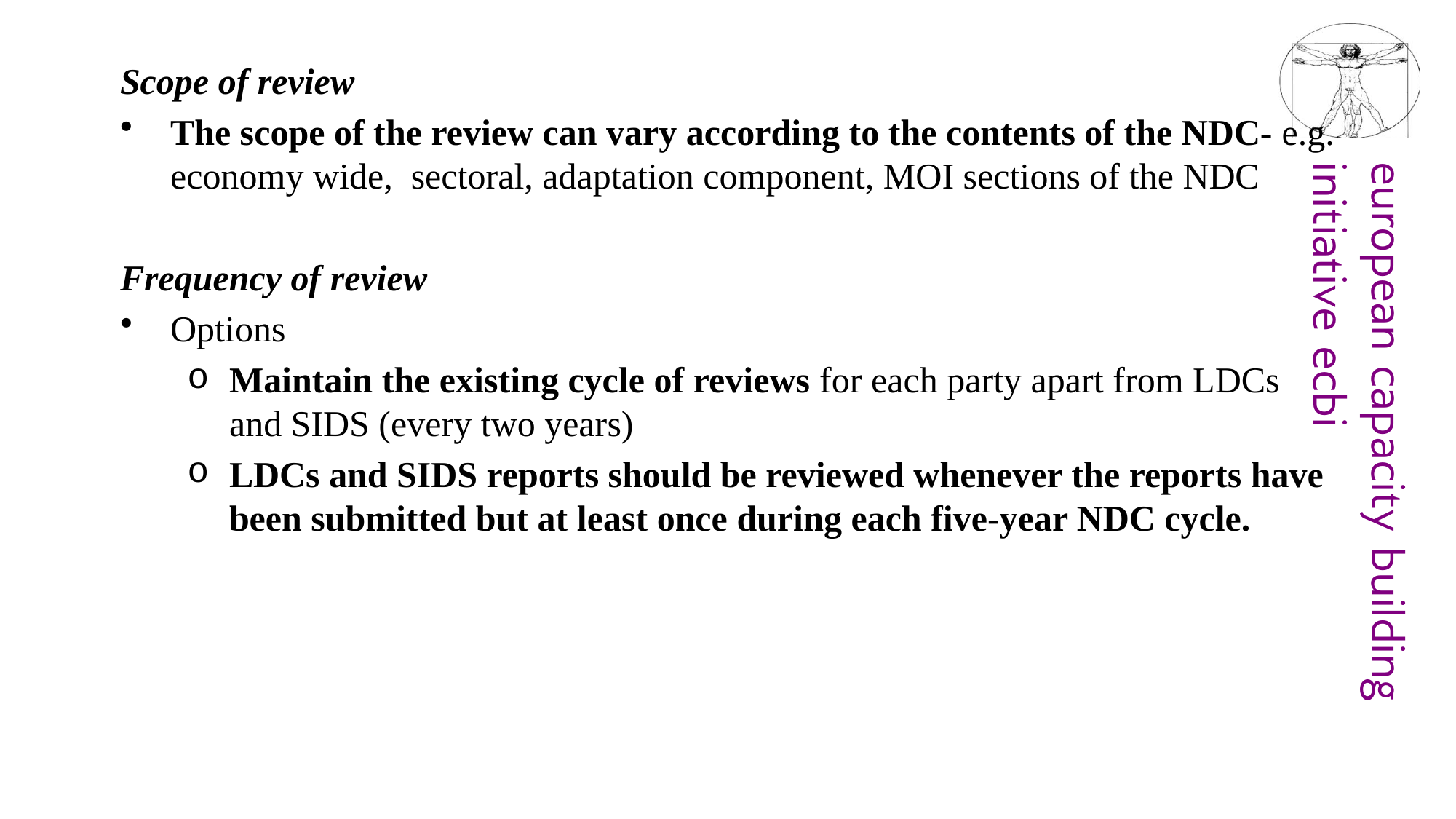

Scope of review
The scope of the review can vary according to the contents of the NDC- e.g. economy wide,  sectoral, adaptation component, MOI sections of the NDC

Frequency of review
Options
Maintain the existing cycle of reviews for each party apart from LDCs and SIDS (every two years)
LDCs and SIDS reports should be reviewed whenever the reports have been submitted but at least once during each five-year NDC cycle.